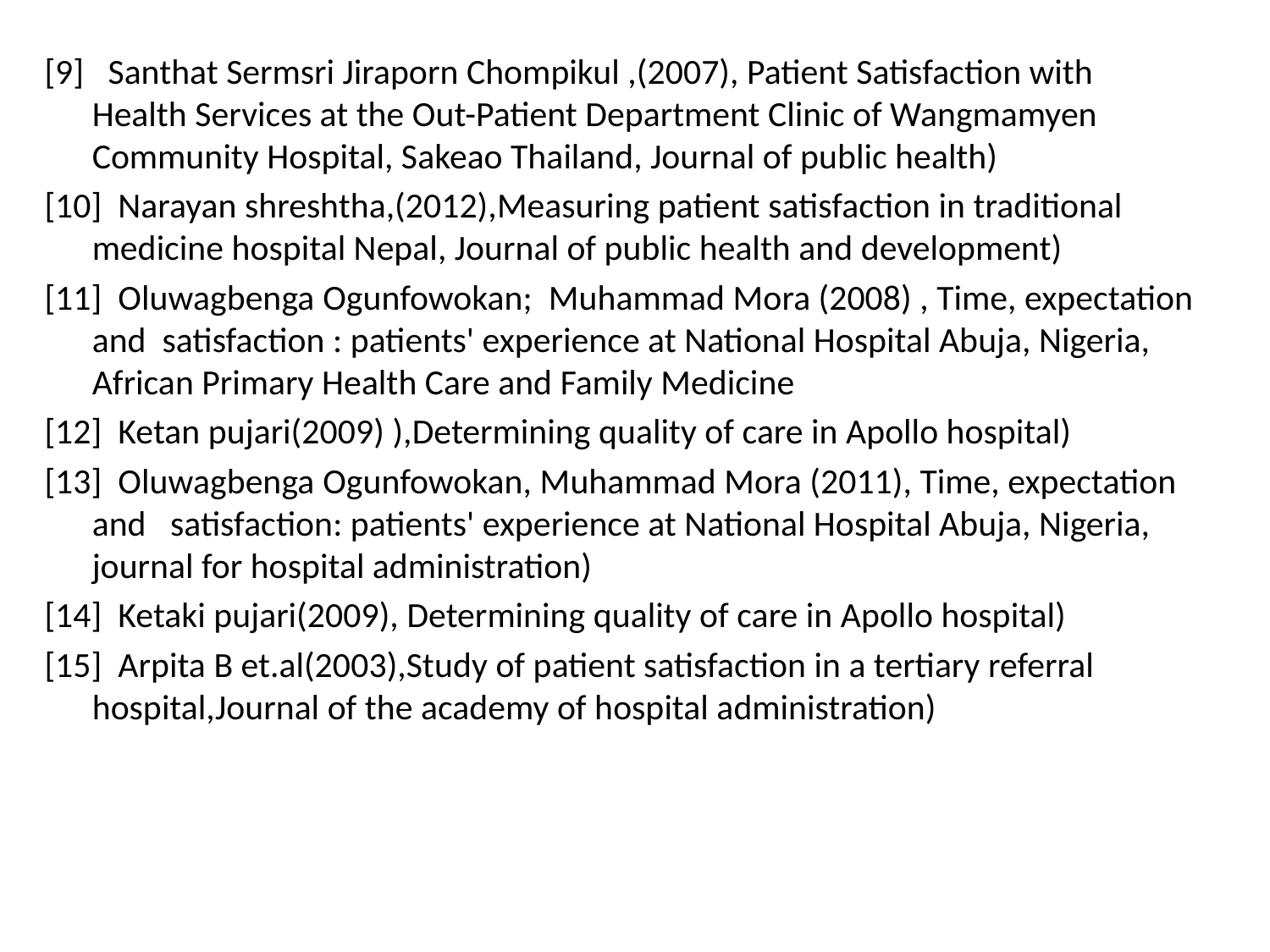

[9]   Santhat Sermsri Jiraporn Chompikul ,(2007), Patient Satisfaction with Health Services at the Out-Patient Department Clinic of Wangmamyen Community Hospital, Sakeao Thailand, Journal of public health)
[10]  Narayan shreshtha,(2012),Measuring patient satisfaction in traditional  medicine hospital Nepal, Journal of public health and development)
[11]  Oluwagbenga Ogunfowokan;  Muhammad Mora (2008) , Time, expectation and  satisfaction : patients' experience at National Hospital Abuja, Nigeria, African Primary Health Care and Family Medicine
[12]  Ketan pujari(2009) ),Determining quality of care in Apollo hospital)
[13]  Oluwagbenga Ogunfowokan, Muhammad Mora (2011), Time, expectation and   satisfaction: patients' experience at National Hospital Abuja, Nigeria, journal for hospital administration)
[14]  Ketaki pujari(2009), Determining quality of care in Apollo hospital)
[15]  Arpita B et.al(2003),Study of patient satisfaction in a tertiary referral hospital,Journal of the academy of hospital administration)